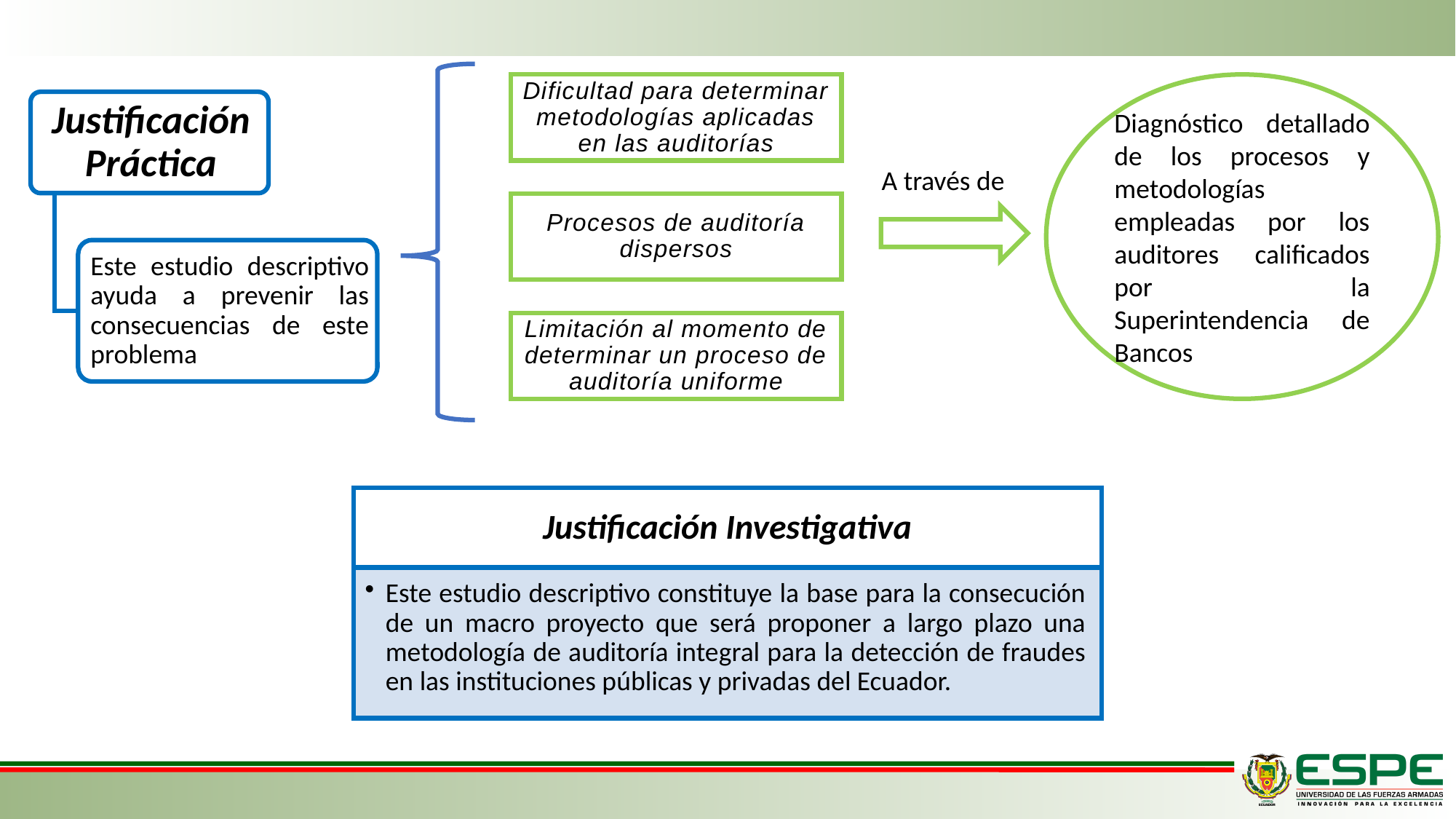

Justificación Práctica
Este estudio descriptivo ayuda a prevenir las consecuencias de este problema

Dificultad para determinar metodologías aplicadas en las auditorías
Procesos de auditoría dispersos
Limitación al momento de determinar un proceso de auditoría uniforme
Diagnóstico detallado de los procesos y metodologías empleadas por los auditores calificados por la Superintendencia de Bancos
A través de

Justificación Investigativa
Este estudio descriptivo constituye la base para la consecución de un macro proyecto que será proponer a largo plazo una metodología de auditoría integral para la detección de fraudes en las instituciones públicas y privadas del Ecuador.